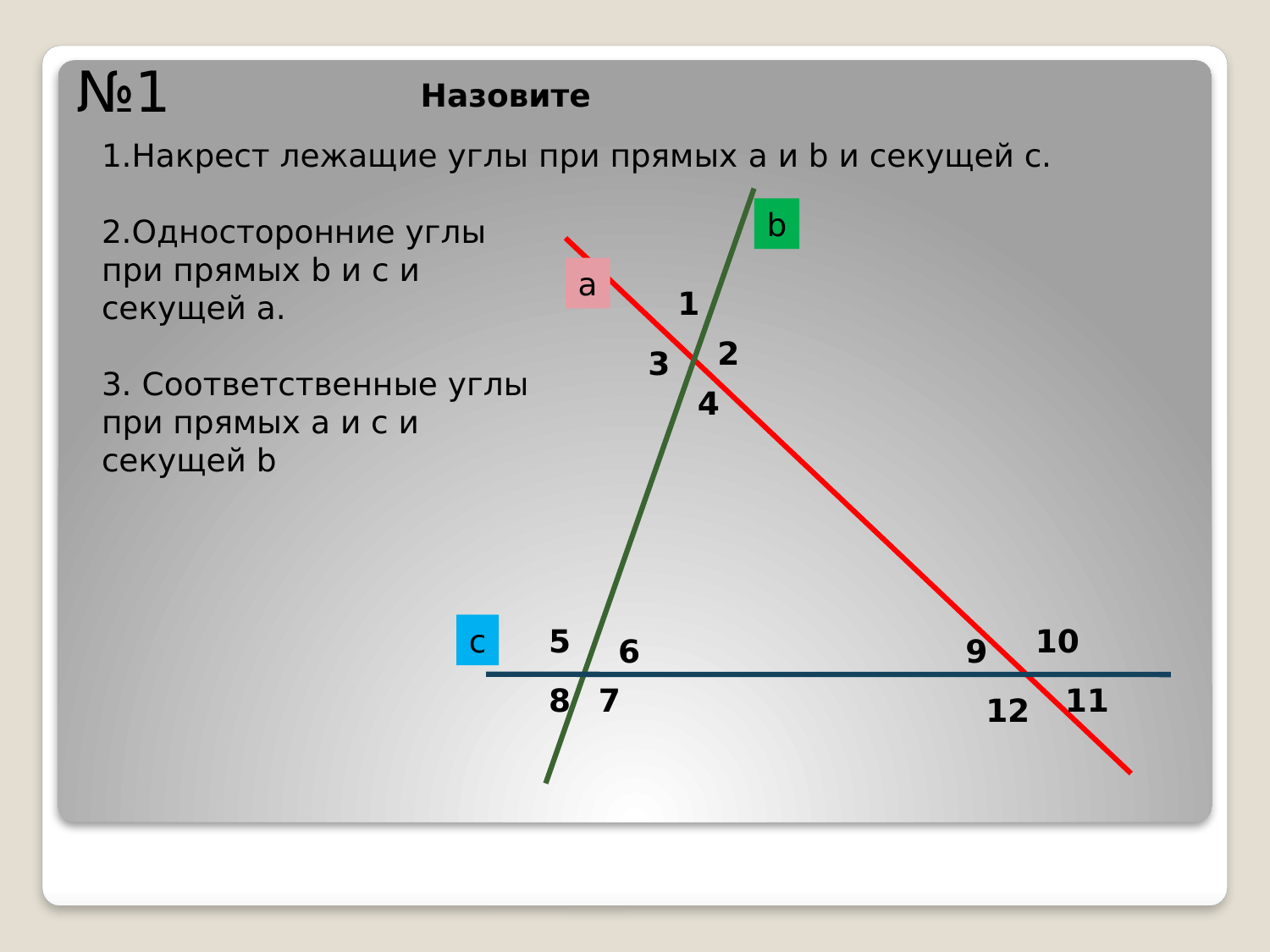

№1
Назовите
1.Накрест лежащие углы при прямых a и b и секущей с.

2.Односторонние углы
при прямых b и c и
секущей а.

3. Соответственные углы
при прямых а и с и
секущей b
b
a
1
2
3
4
c
5
10
6
9
8
7
11
12